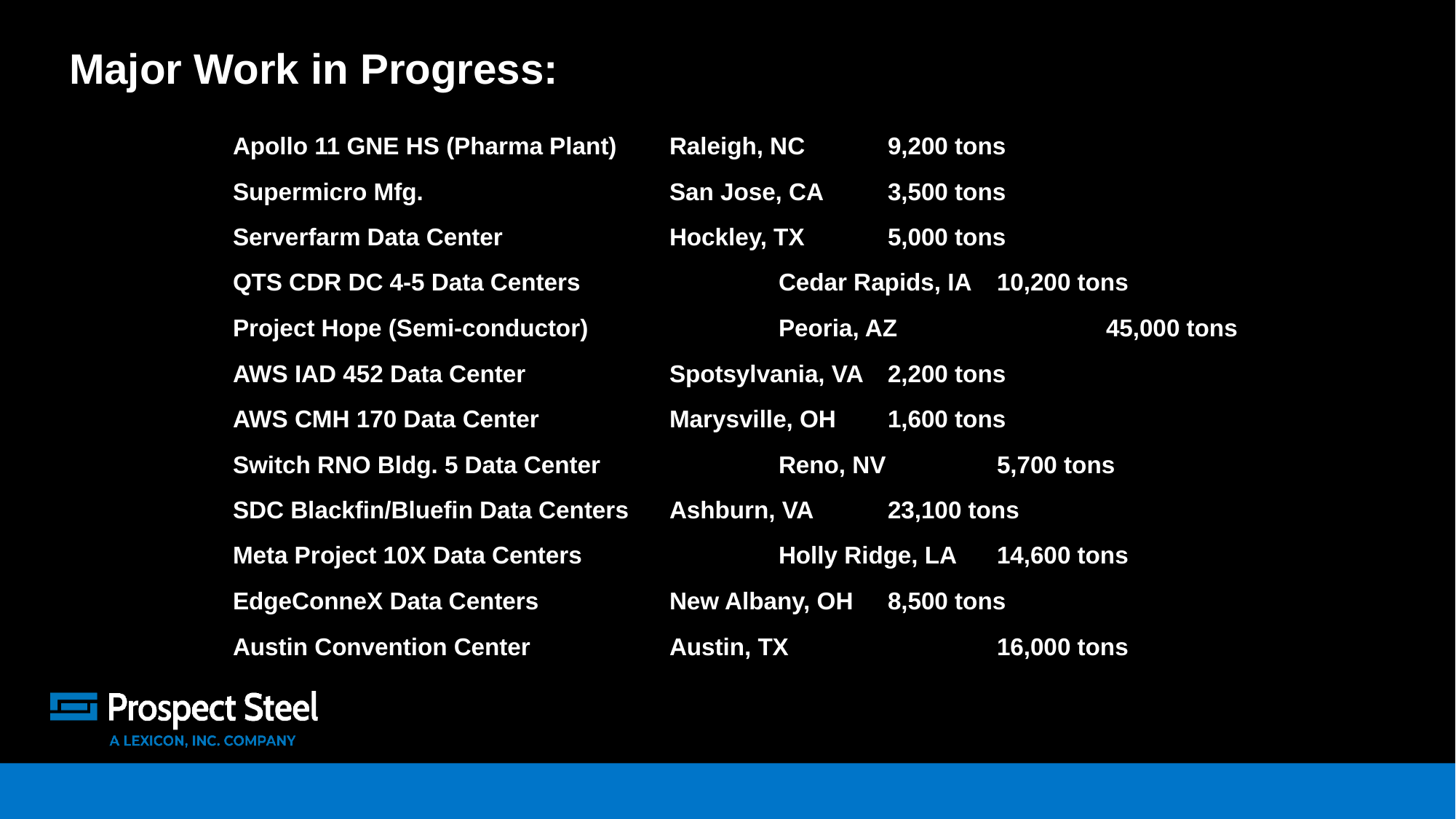

Major Work in Progress:

	Apollo 11 GNE HS (Pharma Plant)	Raleigh, NC	9,200 tons
	Supermicro Mfg.			San Jose, CA	3,500 tons
	Serverfarm Data Center		Hockley, TX	5,000 tons
	QTS CDR DC 4-5 Data Centers 		Cedar Rapids, IA	10,200 tons
	Project Hope (Semi-conductor)		Peoria, AZ		45,000 tons
	AWS IAD 452 Data Center		Spotsylvania, VA	2,200 tons
	AWS CMH 170 Data Center		Marysville, OH	1,600 tons
	Switch RNO Bldg. 5 Data Center		Reno, NV		5,700 tons
	SDC Blackfin/Bluefin Data Centers	Ashburn, VA	23,100 tons
	Meta Project 10X Data Centers		Holly Ridge, LA	14,600 tons
	EdgeConneX Data Centers		New Albany, OH	8,500 tons
	Austin Convention Center		Austin, TX		16,000 tons